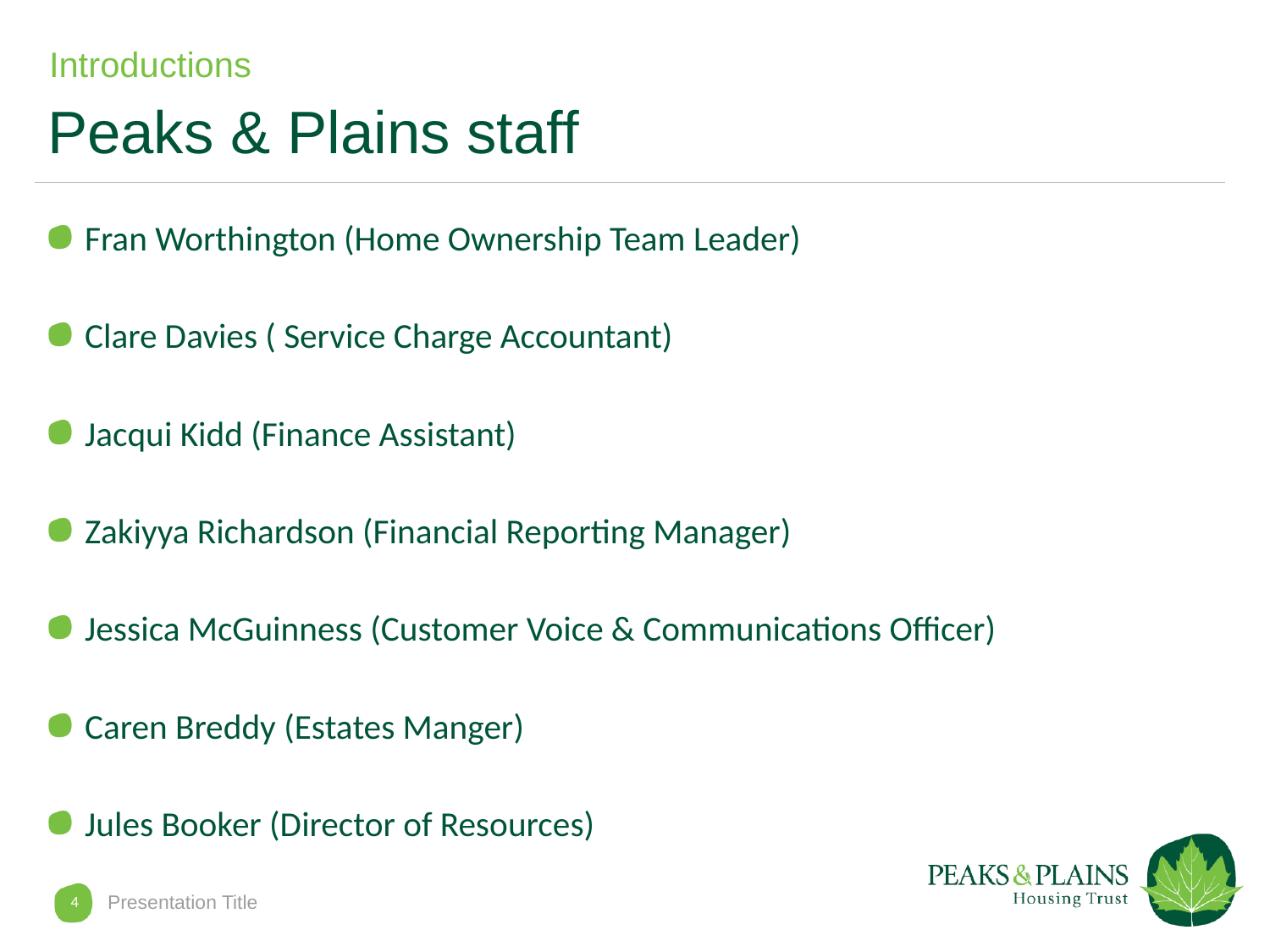

Introductions
# Peaks & Plains staff
Fran Worthington (Home Ownership Team Leader)

Clare Davies ( Service Charge Accountant)

Jacqui Kidd (Finance Assistant)

Zakiyya Richardson (Financial Reporting Manager)

Jessica McGuinness (Customer Voice & Communications Officer)

Caren Breddy (Estates Manger)

Jules Booker (Director of Resources)

4
Presentation Title